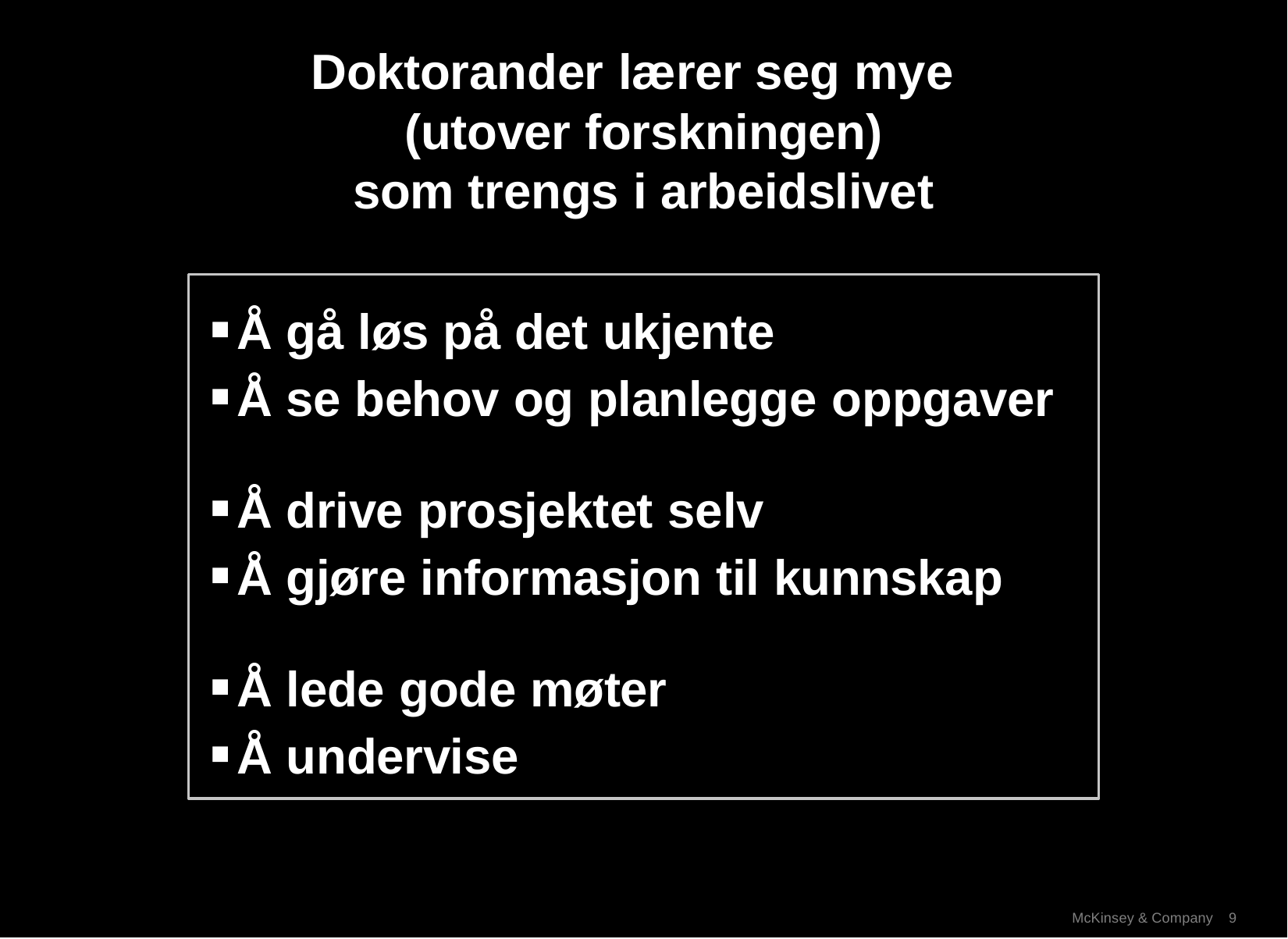

# Doktorander lærer seg mye
(utover forskningen)
som trengs i arbeidslivet

▪Å gå løs på det ukjente
▪Å se behov og planlegge oppgaver
▪Å drive prosjektet selv
▪Å gjøre informasjon til kunnskap
▪Å lede gode møter
▪Å undervise

McKinsey & Company    9